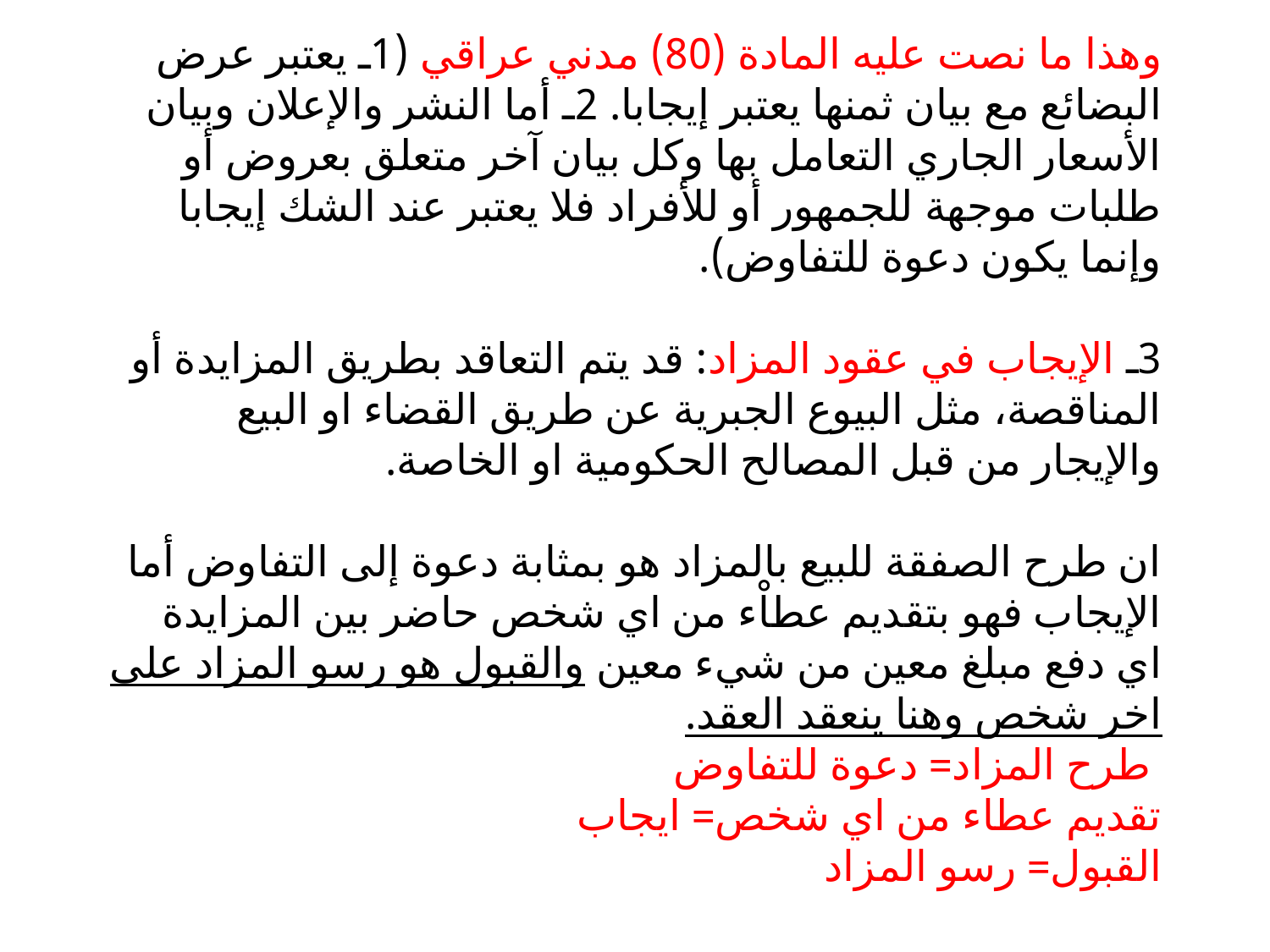

# وهذا ما نصت عليه المادة (80) مدني عراقي (1ـ يعتبر عرض البضائع مع بيان ثمنها يعتبر إيجابا. 2ـ أما النشر والإعلان وبيان الأسعار الجاري التعامل بها وكل بيان آخر متعلق بعروض أو طلبات موجهة للجمهور أو للأفراد فلا يعتبر عند الشك إيجابا وإنما يكون دعوة للتفاوض). 3ـ الإيجاب في عقود المزاد: قد يتم التعاقد بطريق المزايدة أو المناقصة، مثل البيوع الجبرية عن طريق القضاء او البيع والإيجار من قبل المصالح الحكومية او الخاصة. ان طرح الصفقة للبيع بالمزاد هو بمثابة دعوة إلى التفاوض أما الإيجاب فهو بتقديم عطاْء من اي شخص حاضر بين المزايدة اي دفع مبلغ معين من شيء معين والقبول هو رسو المزاد على اخر شخص وهنا ينعقد العقد. طرح المزاد= دعوة للتفاوض تقديم عطاء من اي شخص= ايجاب القبول= رسو المزاد